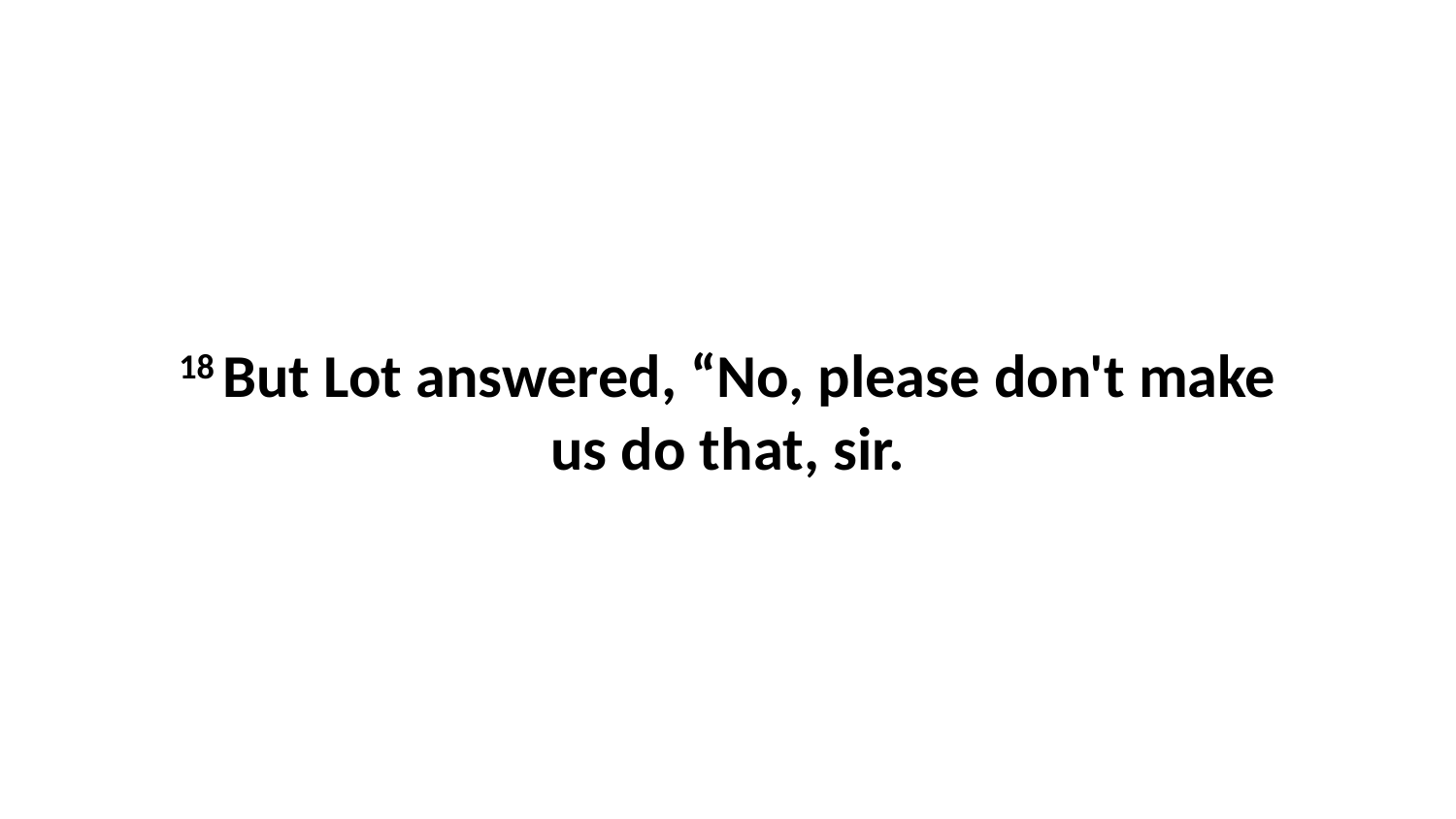

18 But Lot answered, “No, please don't make us do that, sir.